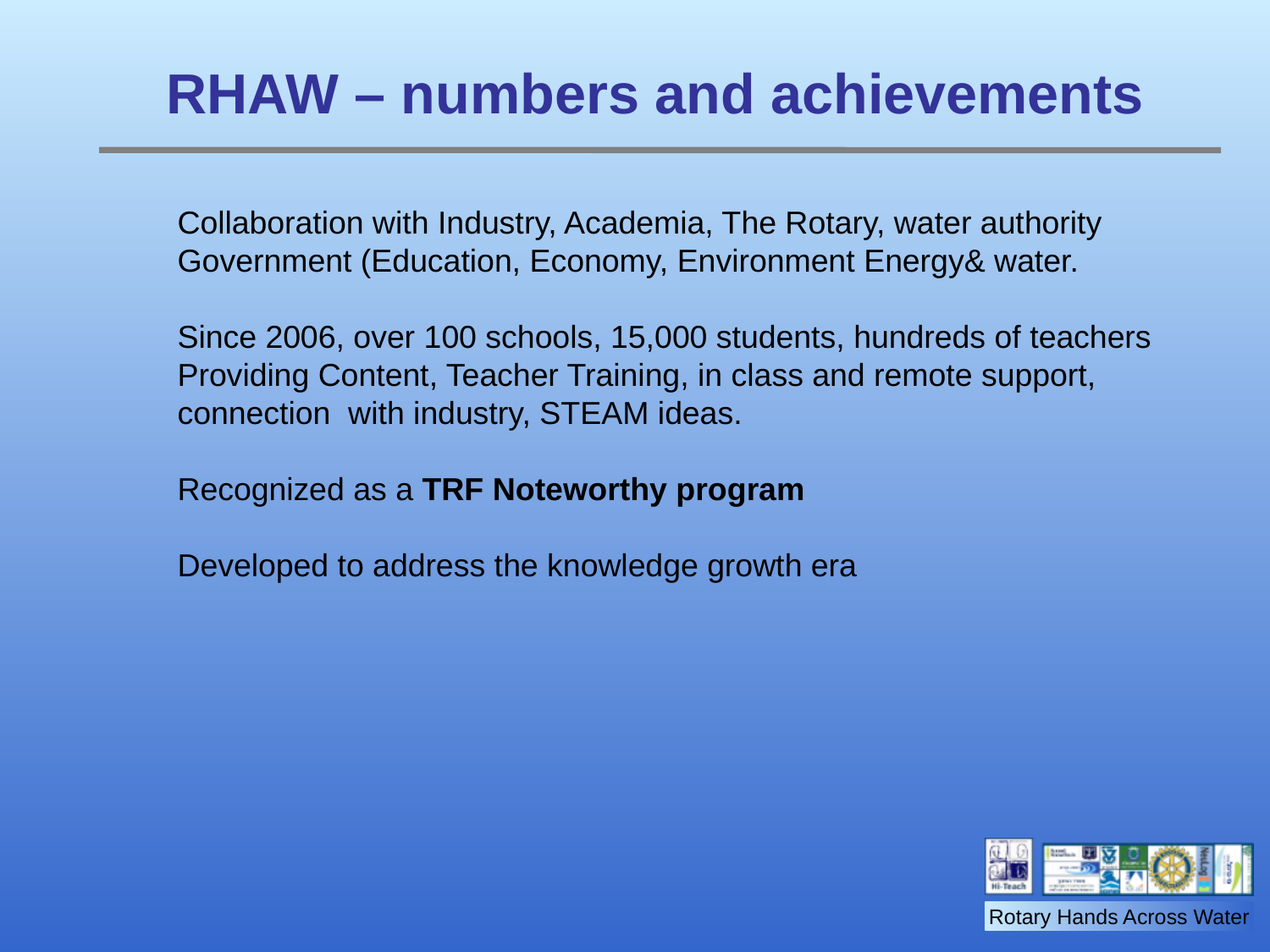

RHAW – numbers and achievements
Collaboration with Industry, Academia, The Rotary, water authority
Government (Education, Economy, Environment Energy& water.

Since 2006, over 100 schools, 15,000 students, hundreds of teachers
Providing Content, Teacher Training, in class and remote support, connection  with industry, STEAM ideas.

Recognized as a TRF Noteworthy program

Developed to address the knowledge growth era